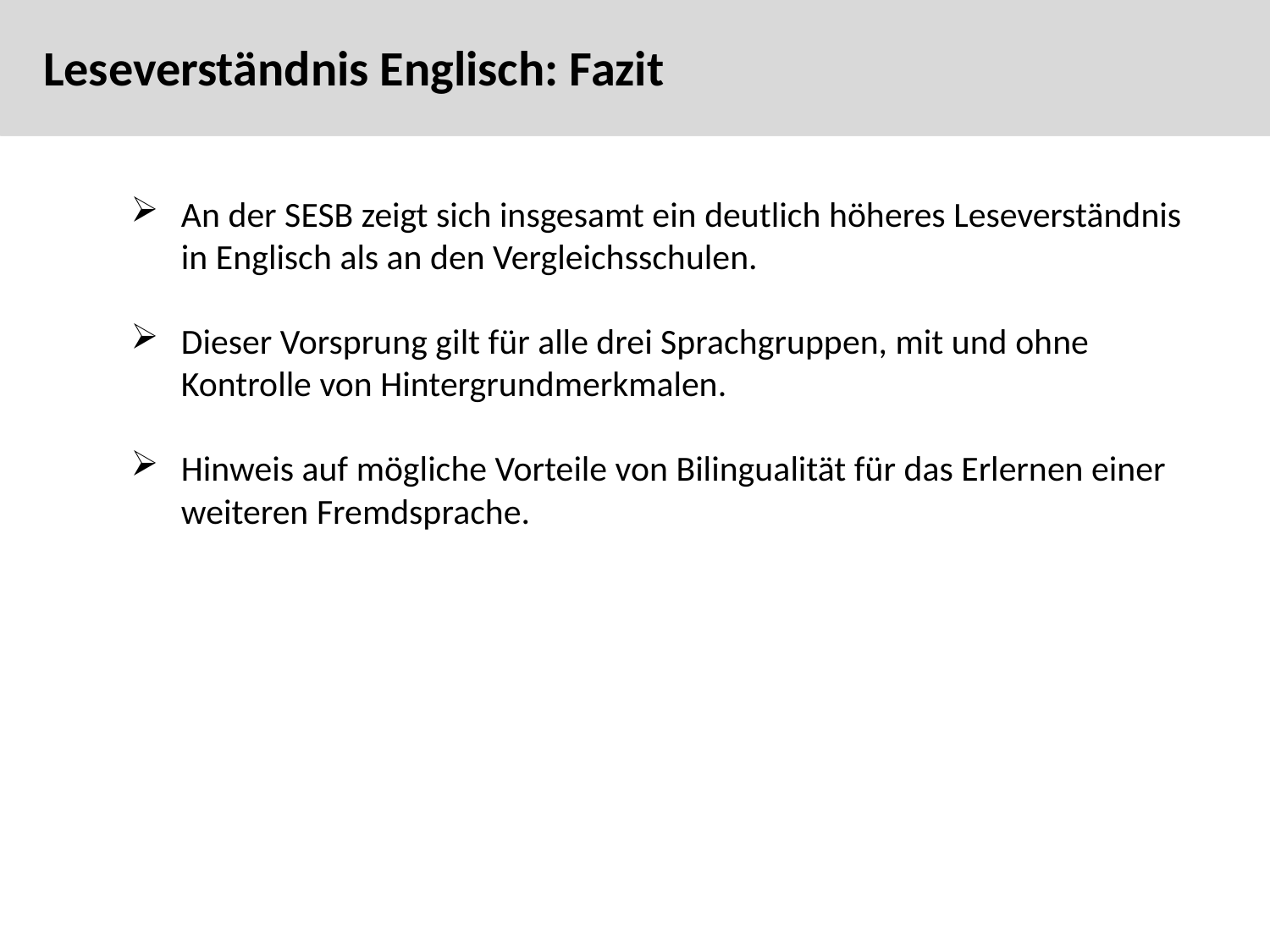

Leseverständnis Englisch: Fazit

An der SESB zeigt sich insgesamt ein deutlich höheres Leseverständnis in Englisch als an den Vergleichsschulen.

Dieser Vorsprung gilt für alle drei Sprachgruppen, mit und ohne Kontrolle von Hintergrundmerkmalen.

Hinweis auf mögliche Vorteile von Bilingualität für das Erlernen einer weiteren Fremdsprache.